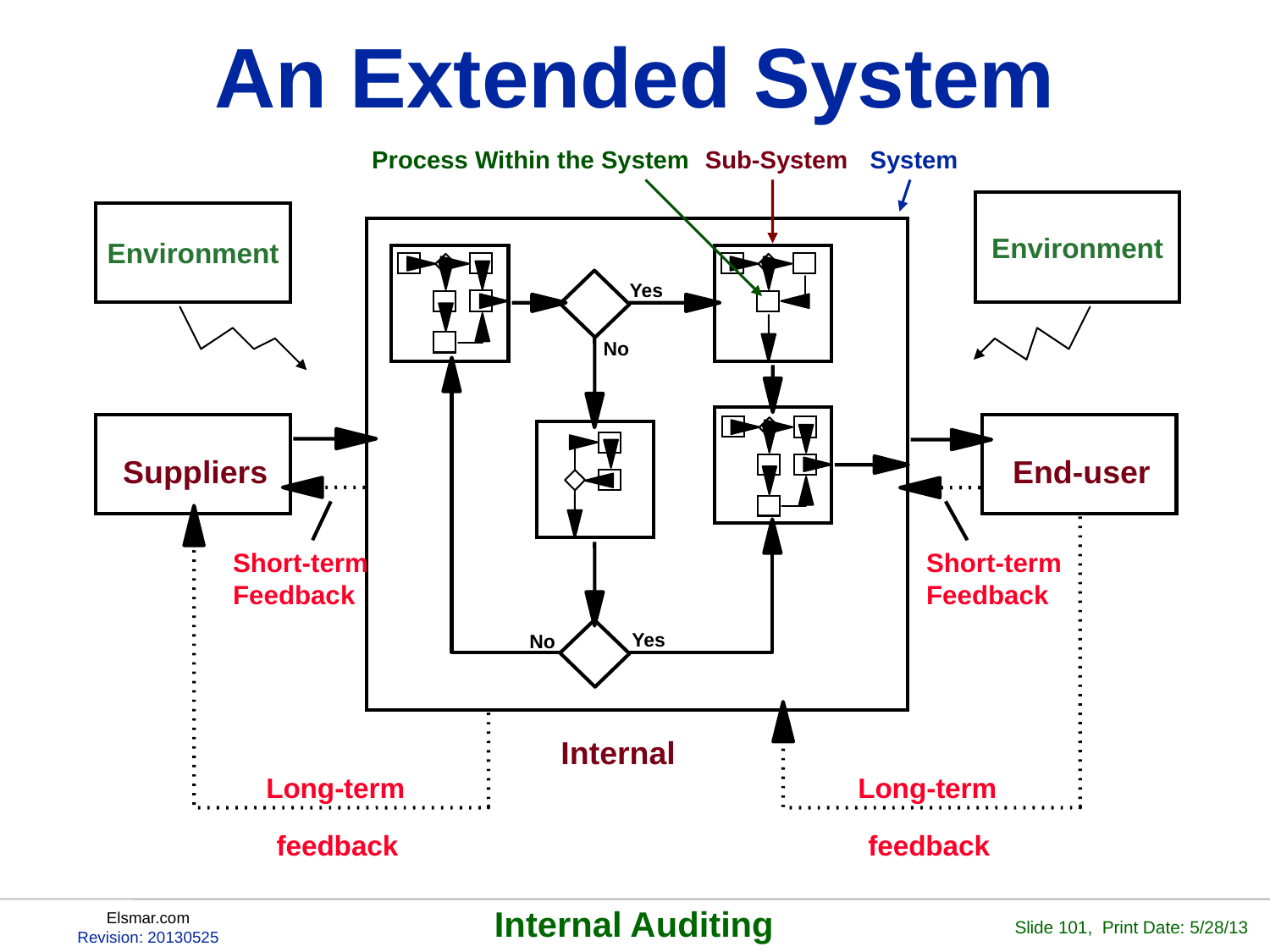

# An Extended System
Process Within the System
Sub-System
System

Environment
Environment

Yes

No

Suppliers
End-user

Short-term
Feedback
Short-term
Feedback

Yes
No

Internal

Long-term
Long-term

feedback
feedback